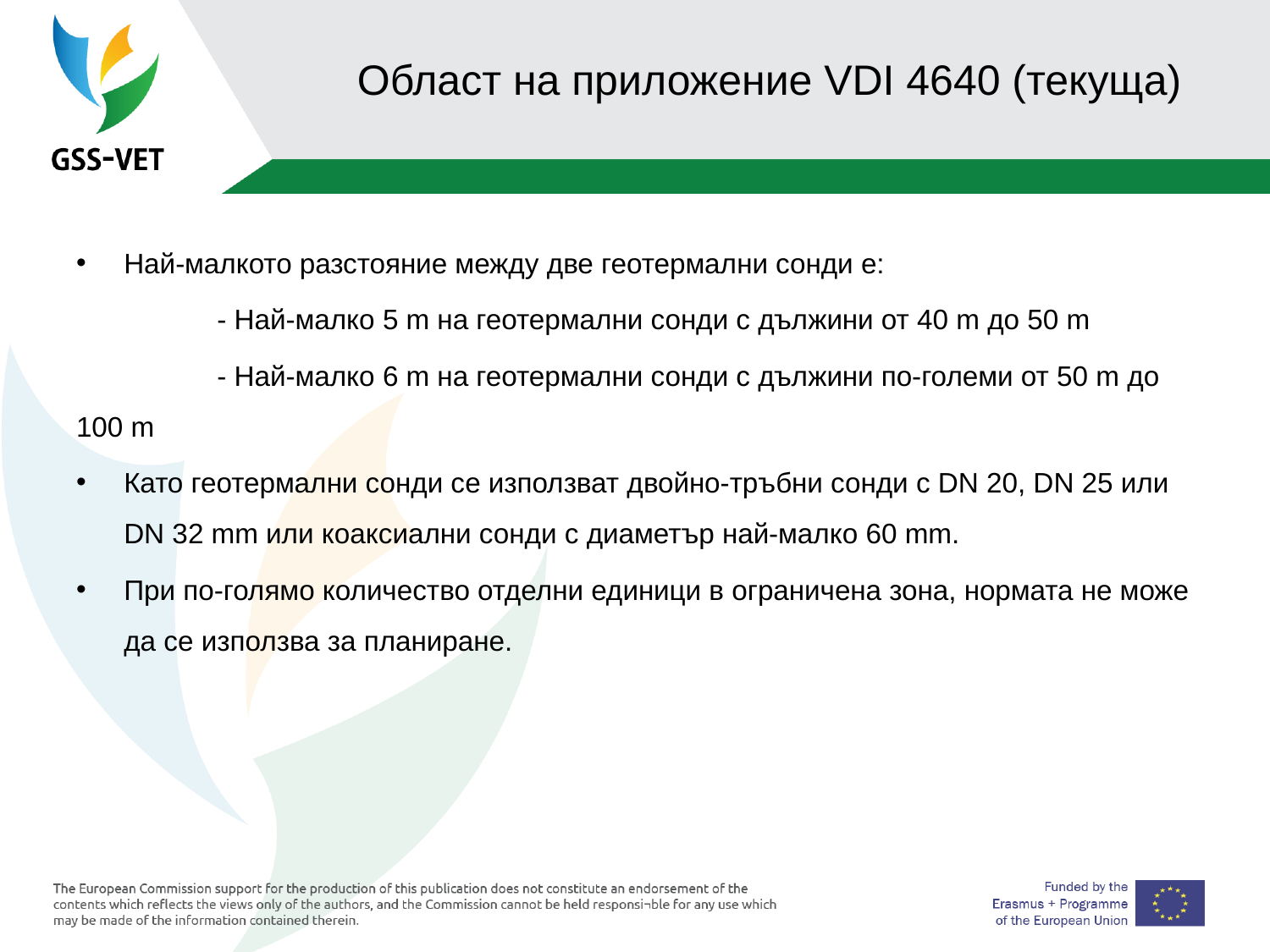

# Област на приложение VDI 4640 (текуща)
Най-малкото разстояние между две геотермални сонди е:
                  - Най-малко 5 m на геотермални сонди с дължини от 40 m до 50 m
                  - Най-малко 6 m на геотермални сонди с дължини по-големи от 50 m до 100 m
Като геотермални сонди се използват двойно-тръбни сонди с DN 20, DN 25 или DN 32 mm или коаксиални сонди с диаметър най-малко 60 mm.
При по-голямо количество отделни единици в ограничена зона, нормата не може да се използва за планиране.